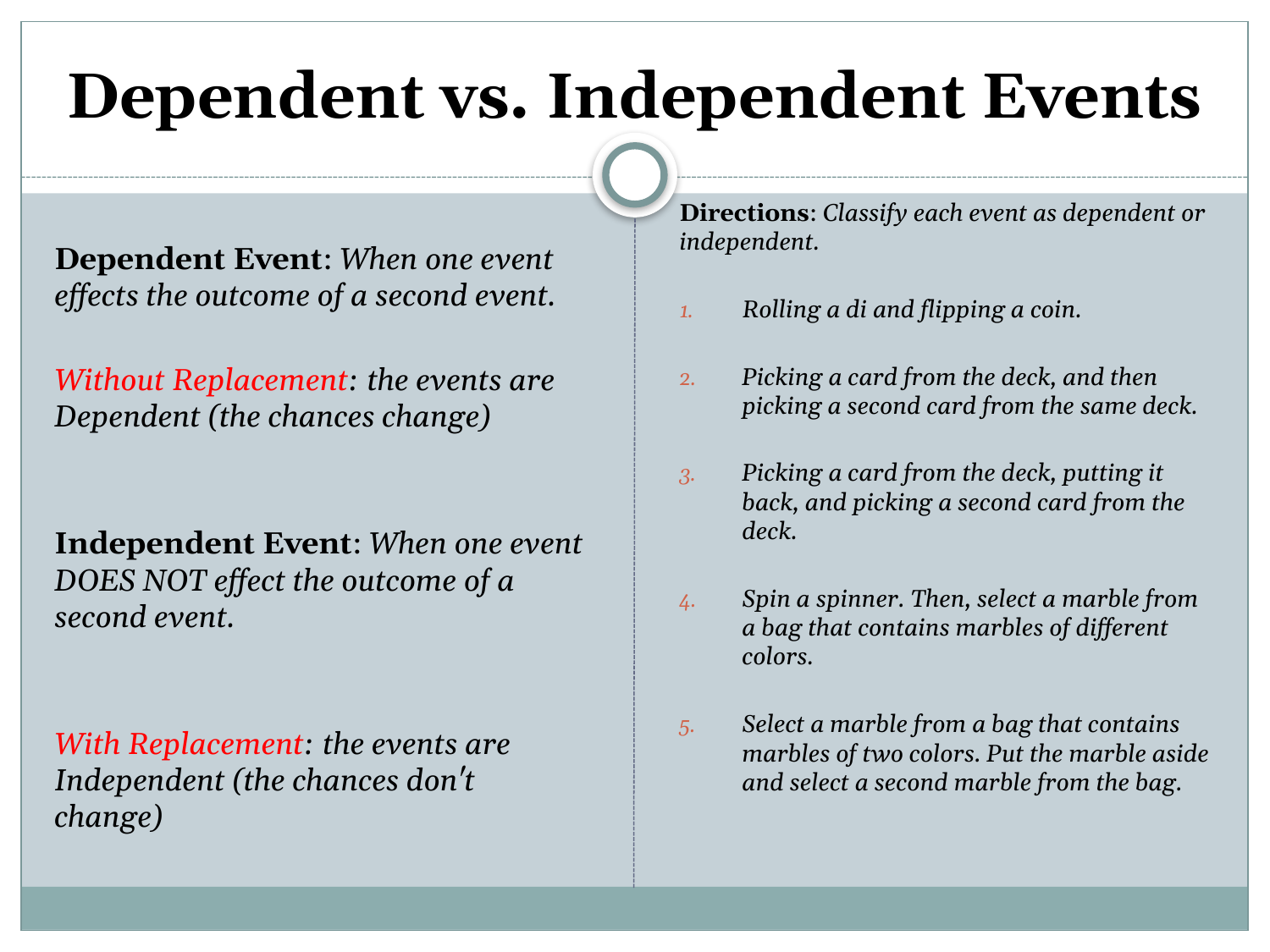

# Dependent vs. Independent Events

Dependent Event: When one event effects the outcome of a second event.

Without Replacement: the events are Dependent (the chances change)

Independent Event: When one event DOES NOT effect the outcome of a second event.

With Replacement: the events are Independent (the chances don't change)

Directions: Classify each event as dependent or independent.

Rolling a di and flipping a coin.

Picking a card from the deck, and then picking a second card from the same deck.

Picking a card from the deck, putting it back, and picking a second card from the deck.

Spin a spinner. Then, select a marble from a bag that contains marbles of different colors.

Select a marble from a bag that contains marbles of two colors. Put the marble aside and select a second marble from the bag.